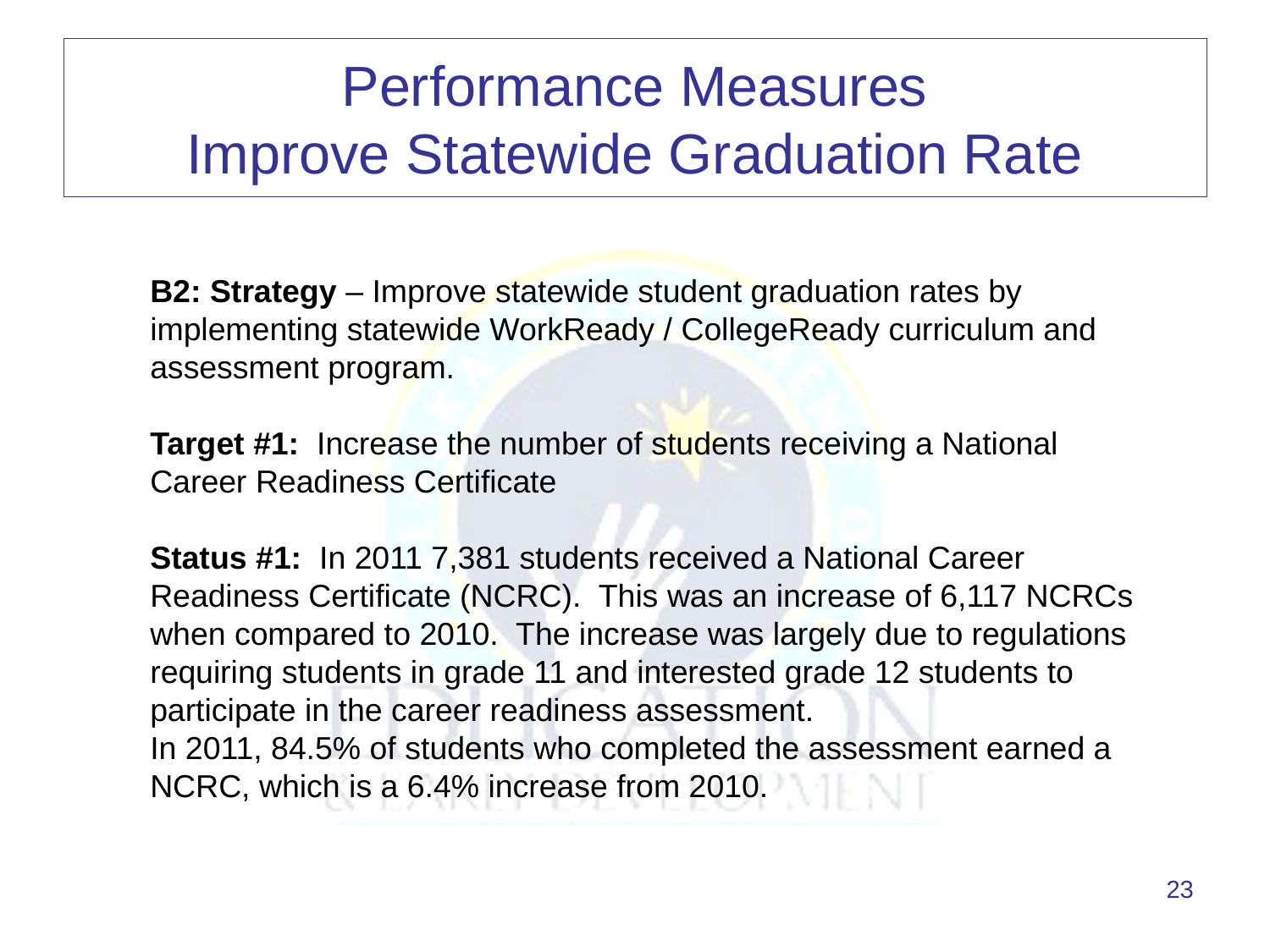

# Performance Measures Improve Statewide Graduation Rate
B2: Strategy – Improve statewide student graduation rates by implementing statewide WorkReady / CollegeReady curriculum and assessment program.

Target #1:  Increase the number of students receiving a National Career Readiness Certificate

Status #1:  In 2011 7,381 students received a National Career Readiness Certificate (NCRC).  This was an increase of 6,117 NCRCs when compared to 2010.  The increase was largely due to regulations requiring students in grade 11 and interested grade 12 students to participate in the career readiness assessment.
In 2011, 84.5% of students who completed the assessment earned a NCRC, which is a 6.4% increase from 2010.

23